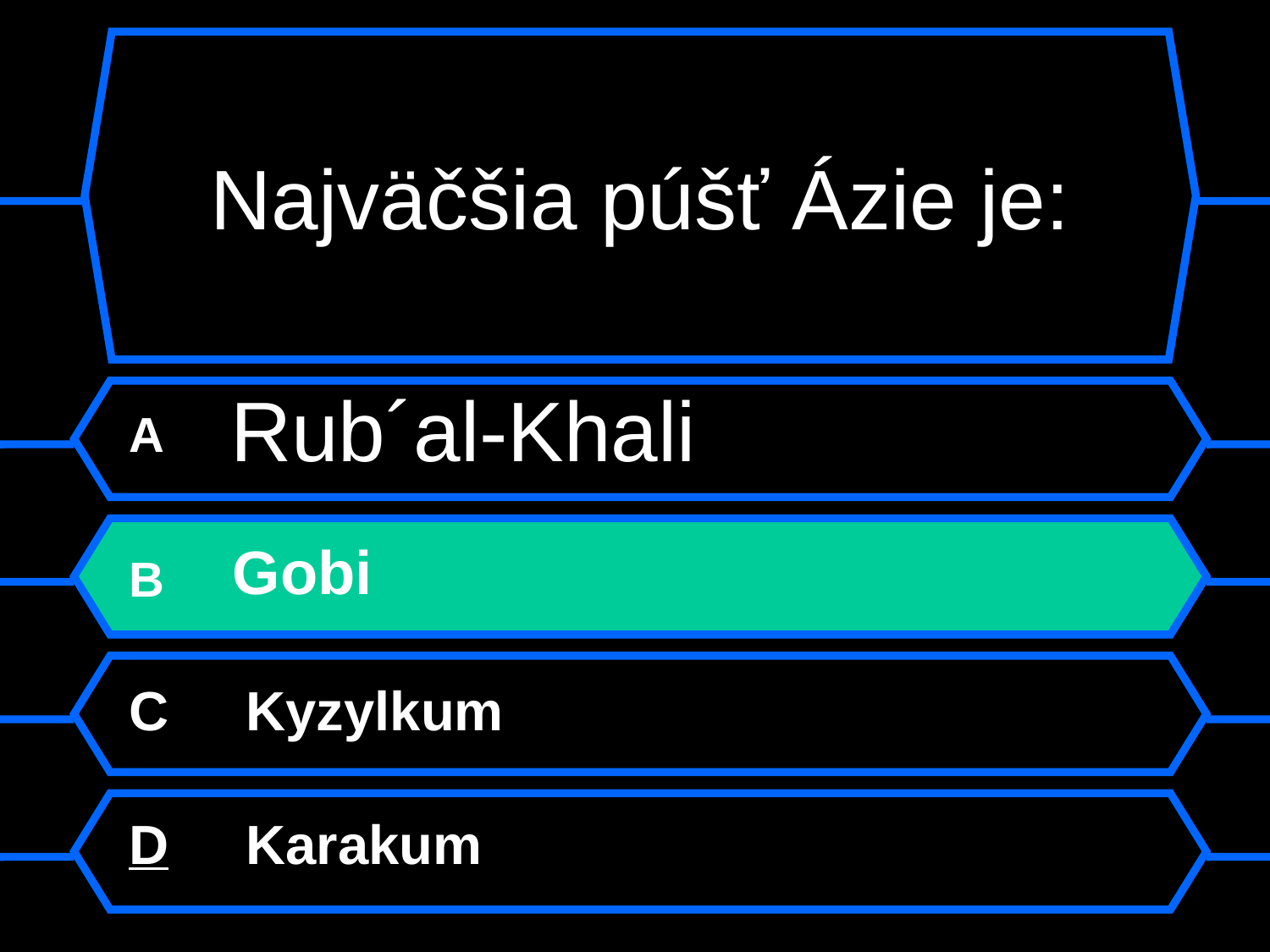

# Najväčšia púšť Ázie je:

A     Rub´al-Khali
B     Gobi
C     Kyzylkum
D     Karakum